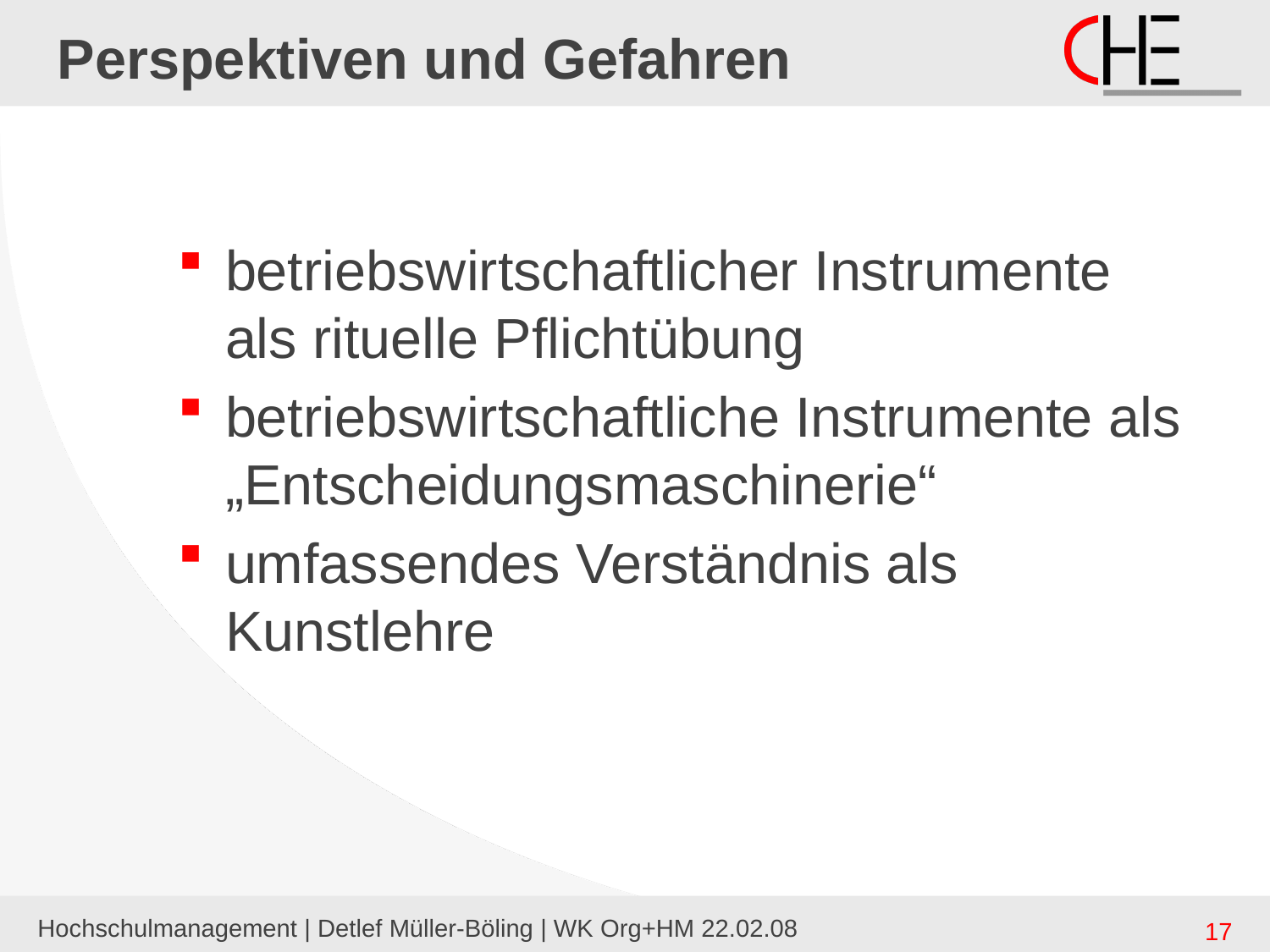

# Perspektiven und Gefahren
betriebswirtschaftlicher Instrumente als rituelle Pflichtübung
betriebswirtschaftliche Instrumente als „Entscheidungsmaschinerie“
umfassendes Verständnis als Kunstlehre

Hochschulmanagement | Detlef Müller-Böling | WK Org+HM 22.02.08
17